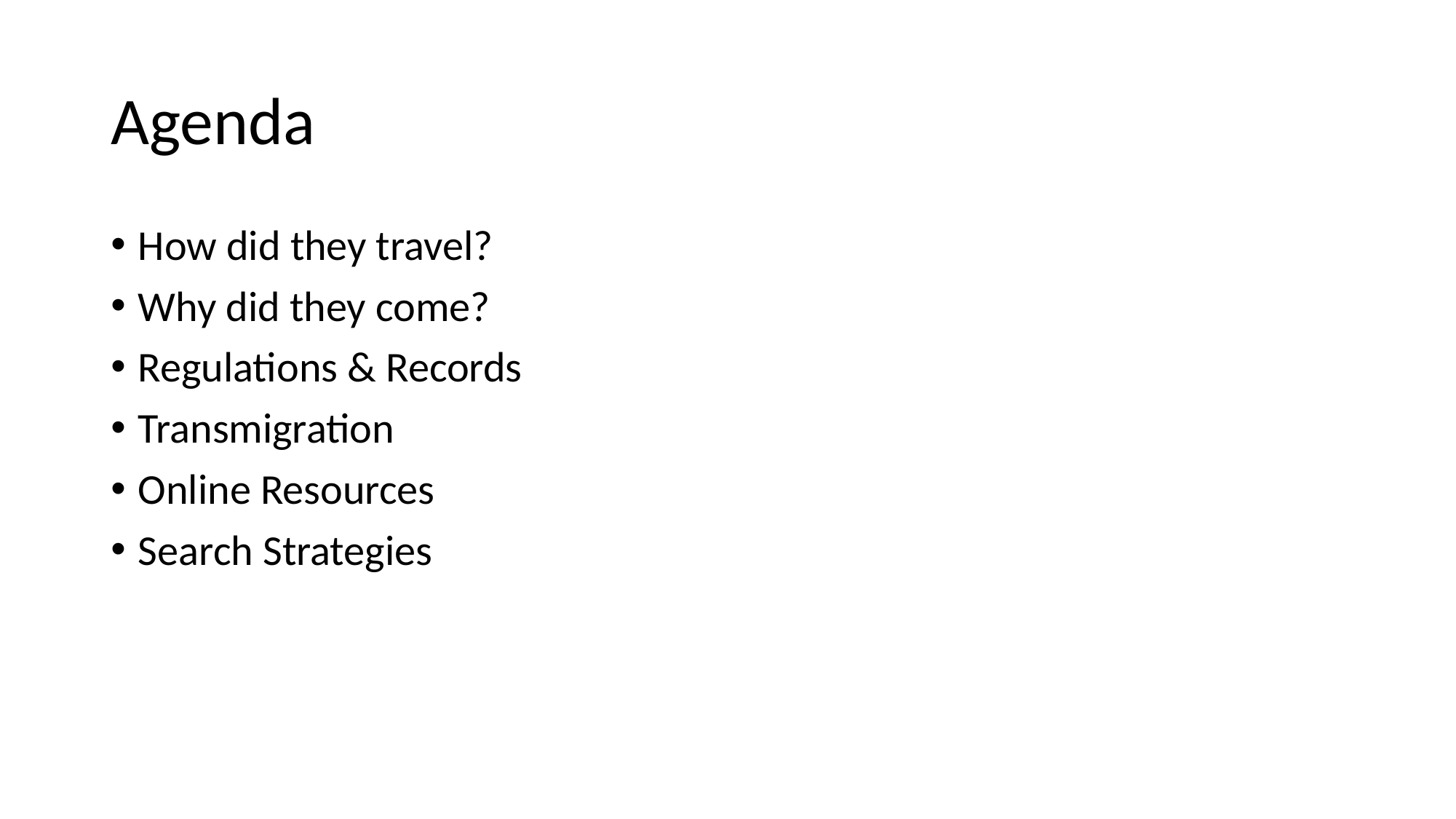

# Agenda
How did they travel?
Why did they come?
Regulations & Records
Transmigration
Online Resources
Search Strategies